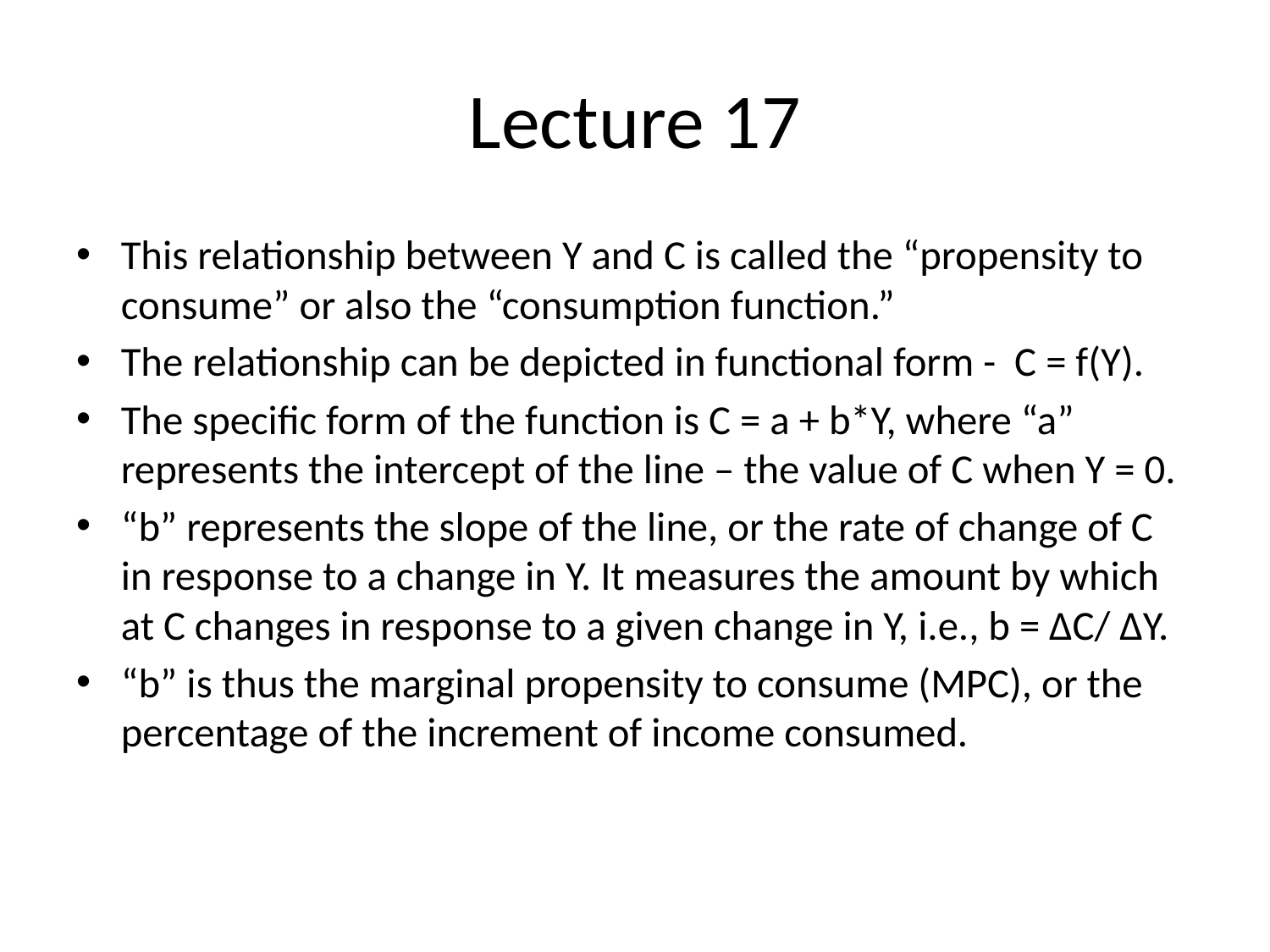

# Lecture 17
This relationship between Y and C is called the “propensity to consume” or also the “consumption function.”
The relationship can be depicted in functional form -  C = f(Y).
The specific form of the function is C = a + b*Y, where “a” represents the intercept of the line – the value of C when Y = 0.
“b” represents the slope of the line, or the rate of change of C in response to a change in Y. It measures the amount by which at C changes in response to a given change in Y, i.e., b = ∆C/ ∆Y.
“b” is thus the marginal propensity to consume (MPC), or the percentage of the increment of income consumed.